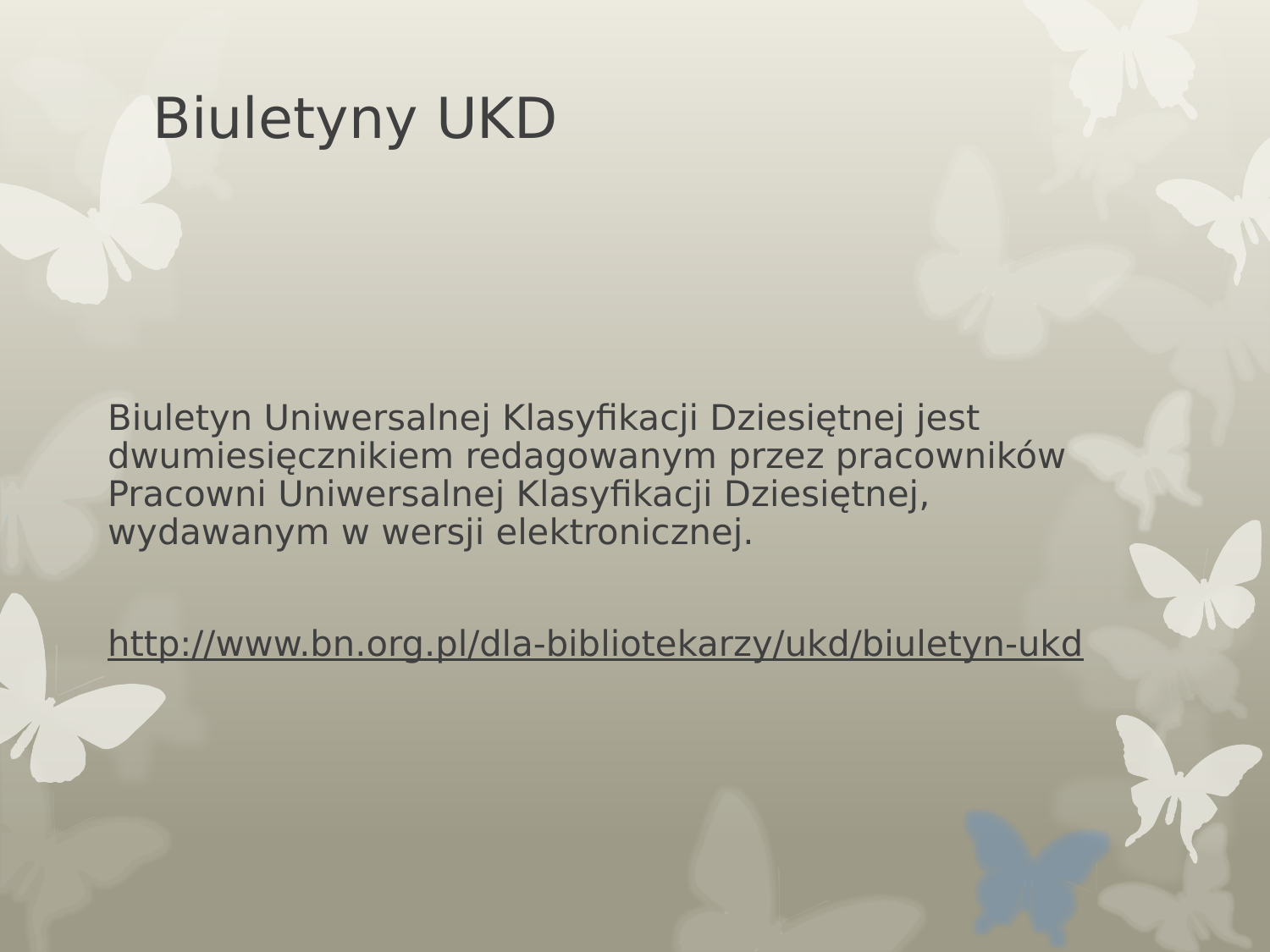

# Biuletyny UKD
Biuletyn Uniwersalnej Klasyfikacji Dziesiętnej jest dwumiesięcznikiem redagowanym przez pracowników Pracowni Uniwersalnej Klasyfikacji Dziesiętnej, wydawanym w wersji elektronicznej.

http://www.bn.org.pl/dla-bibliotekarzy/ukd/biuletyn-ukd